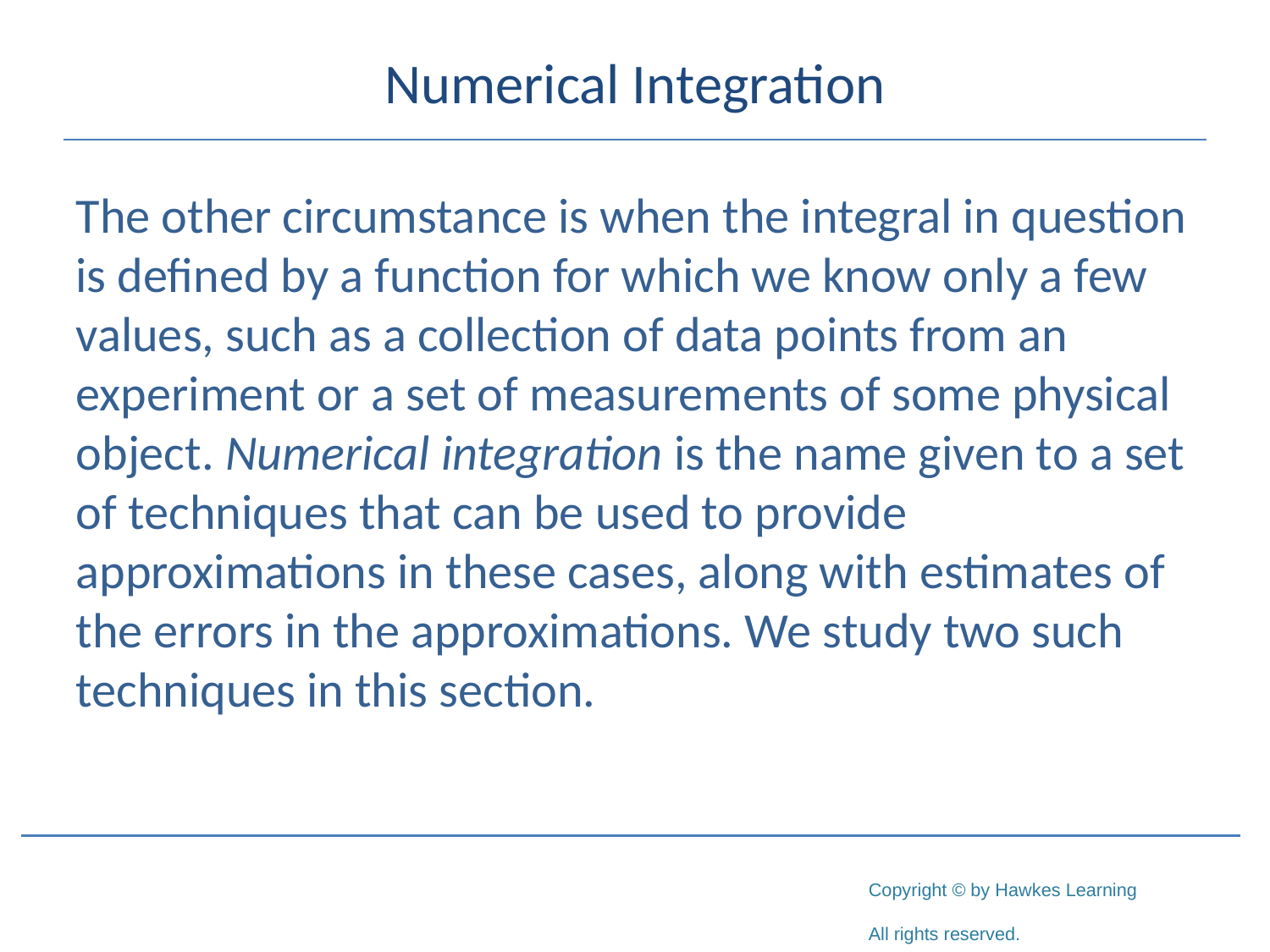

# Numerical Integration
The other circumstance is when the integral in question is defined by a function for which we know only a few values, such as a collection of data points from an experiment or a set of measurements of some physical object. Numerical integration is the name given to a set of techniques that can be used to provide approximations in these cases, along with estimates of the errors in the approximations. We study two such techniques in this section.